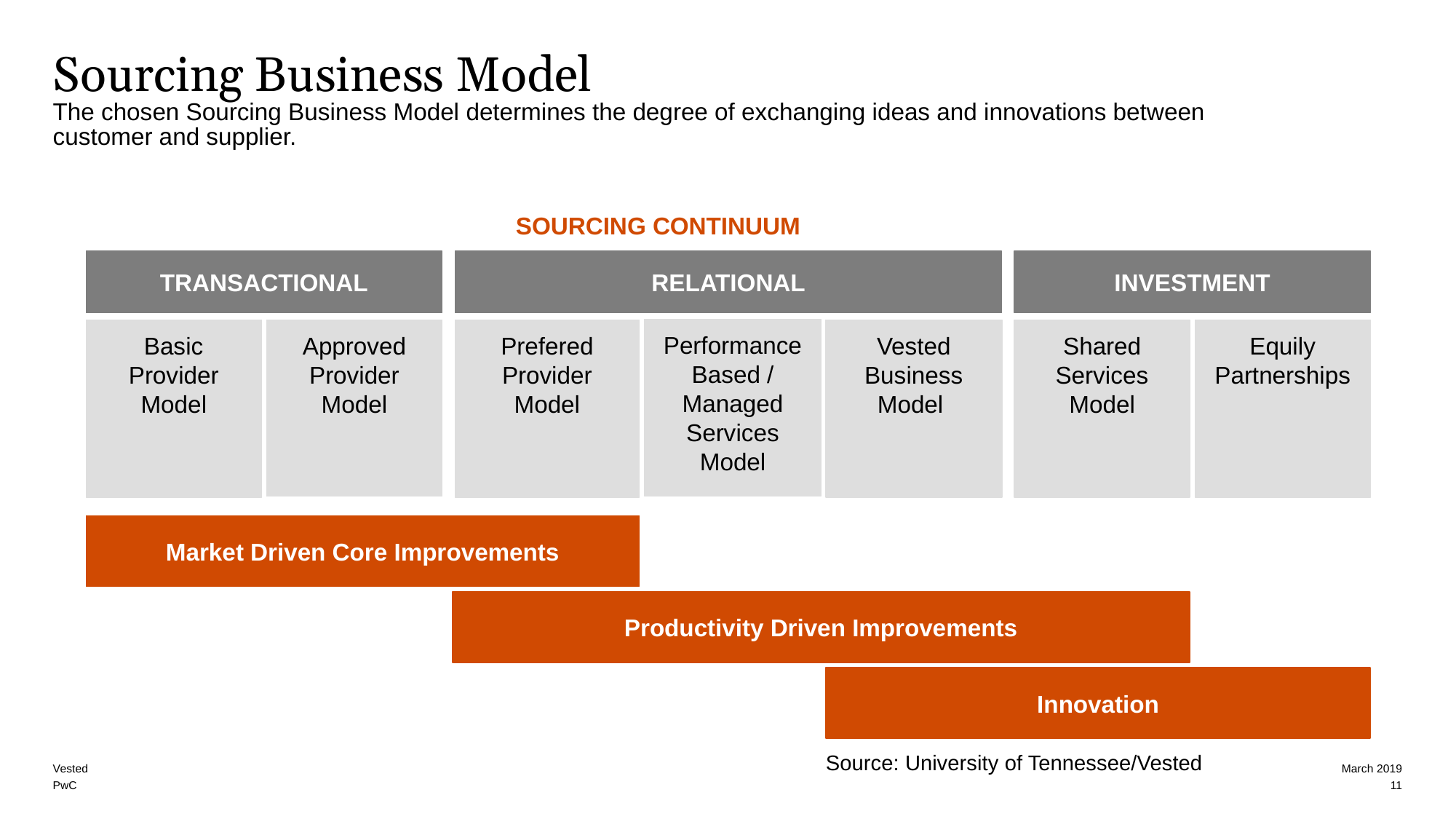

# Sourcing Business Model
The chosen Sourcing Business Model determines the degree of exchanging ideas and innovations between
customer and supplier.
SOURCING CONTINUUM
TRANSACTIONAL
RELATIONAL
INVESTMENT
Performance Based / Managed Services Model
Basic Provider Model
Approved Provider Model
Prefered Provider Model
Vested Business Model
Shared Services Model
Equily Partnerships
Market Driven Core Improvements
Productivity Driven Improvements
Innovation
Source: University of Tennessee/Vested
11